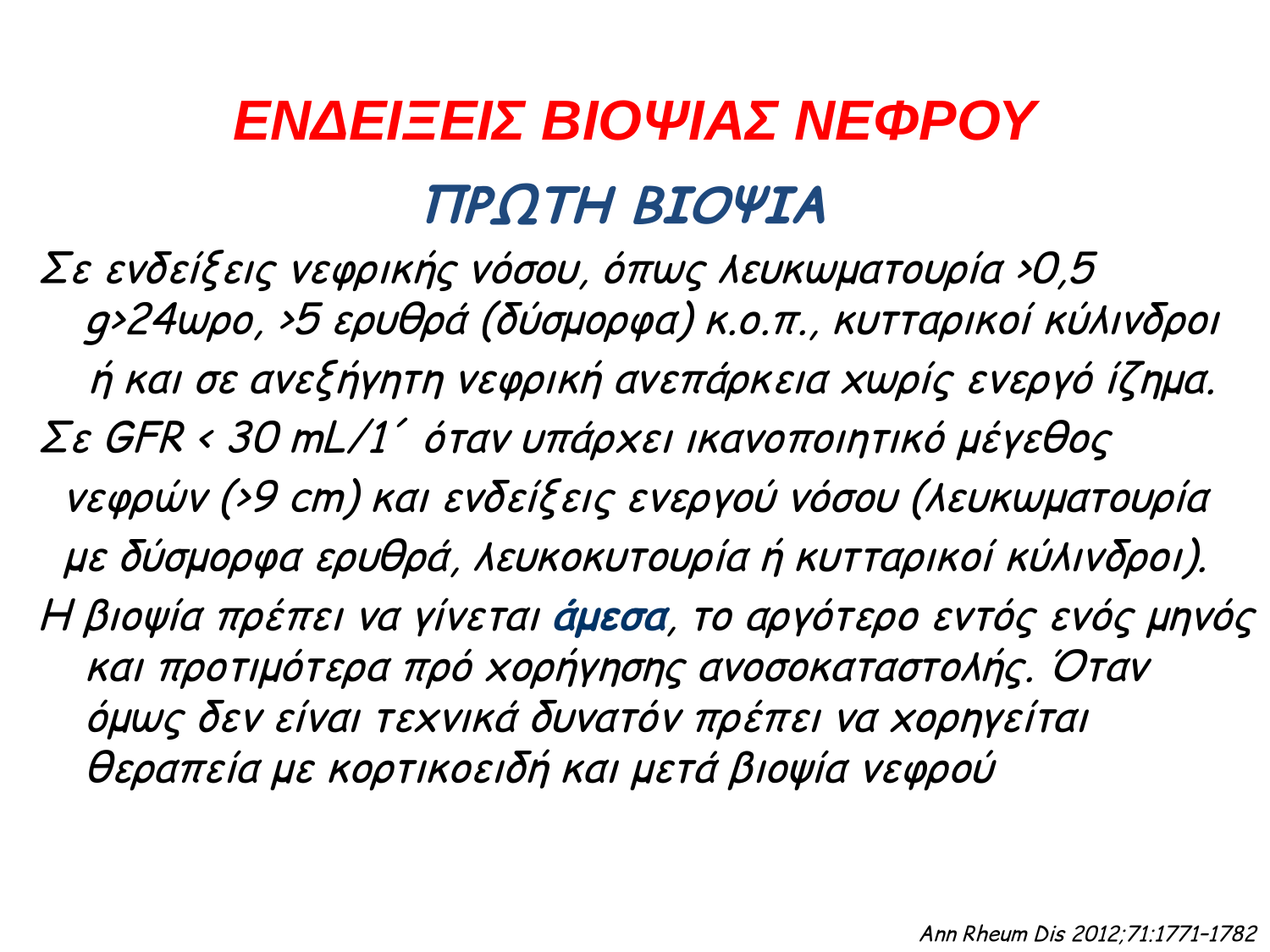

# ΕΝΔΕΙΞΕΙΣ ΒΙΟΨΙΑΣ ΝΕΦΡΟΥ

                              ΠΡΩΤΗ ΒΙΟΨΙΑ
Σε ενδείξεις νεφρικής νόσου, όπως λευκωματουρία >0,5 g>24ωρο, >5 ερυθρά (δύσμορφα) κ.ο.π., κυτταρικοί κύλινδροι
    ή και σε ανεξήγητη νεφρική ανεπάρκεια χωρίς ενεργό ίζημα.
Σε GFR < 30 mL/1´ όταν υπάρχει ικανοποιητικό μέγεθος
  νεφρών (>9 cm) και ενδείξεις ενεργού νόσου (λευκωματουρία
  με δύσμορφα ερυθρά, λευκοκυτουρία ή κυτταρικοί κύλινδροι).
Η βιοψία πρέπει να γίνεται άμεσα, το αργότερο εντός ενός μηνός και προτιμότερα πρό χορήγησης ανοσοκαταστολής. Όταν όμως δεν είναι τεχνικά δυνατόν πρέπει να χορηγείται θεραπεία με κορτικοειδή και μετά βιοψία νεφρού
Ann Rheum Dis 2012;71:1771–1782